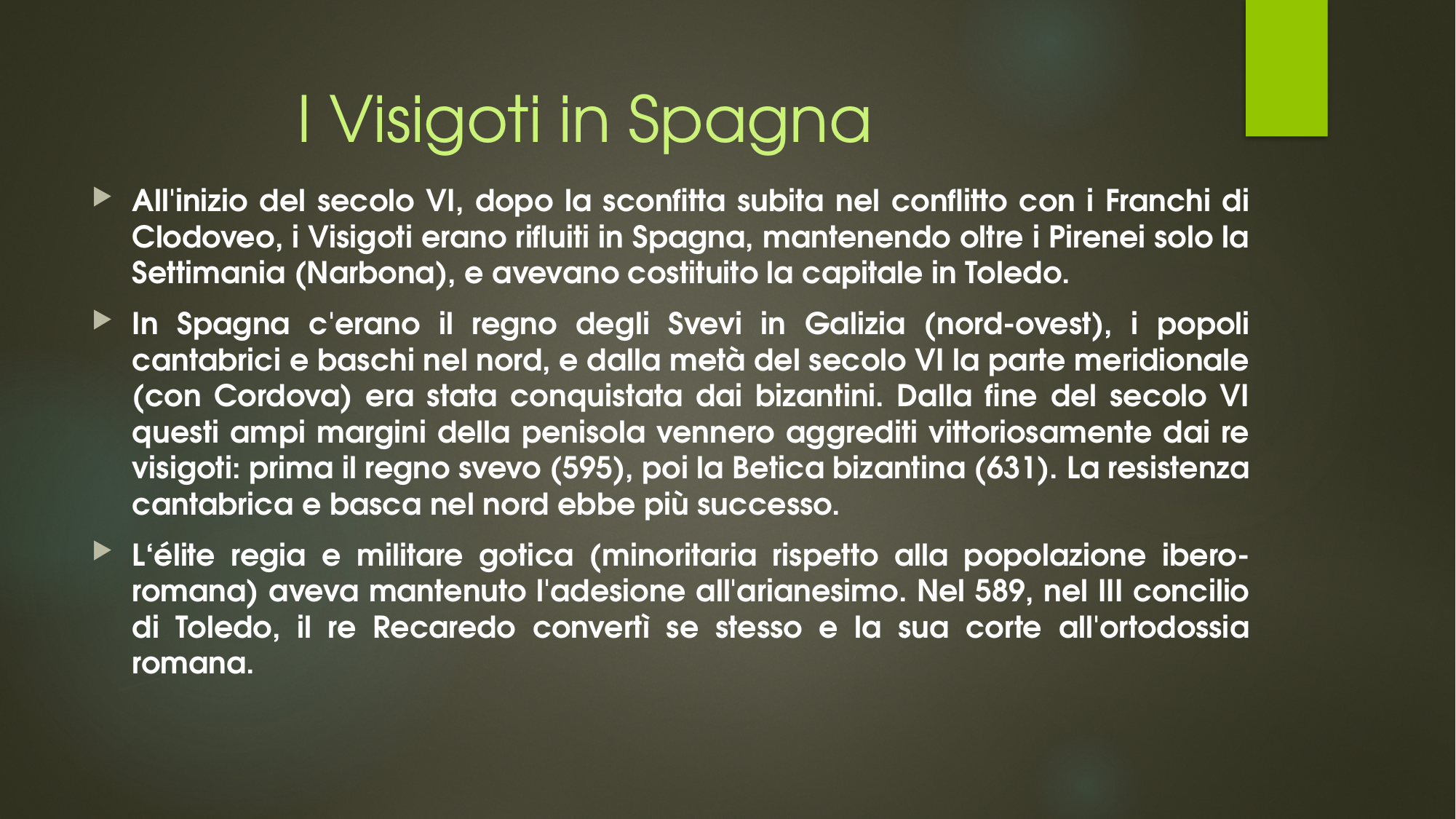

# I Visigoti in Spagna
All'inizio del secolo VI, dopo la sconfitta subita nel conflitto con i Franchi di Clodoveo, i Visigoti erano rifluiti in Spagna, mantenendo oltre i Pirenei solo la Settimania (Narbona), e avevano costituito la capitale in Toledo.
In Spagna c'erano il regno degli Svevi in Galizia (nord-ovest), i popoli cantabrici e baschi nel nord, e dalla metà del secolo VI la parte meridionale (con Cordova) era stata conquistata dai bizantini. Dalla fine del secolo VI questi ampi margini della penisola vennero aggrediti vittoriosamente dai re visigoti: prima il regno svevo (595), poi la Betica bizantina (631). La resistenza cantabrica e basca nel nord ebbe più successo.
L‘élite regia e militare gotica (minoritaria rispetto alla popolazione ibero-romana) aveva mantenuto l'adesione all'arianesimo. Nel 589, nel III concilio di Toledo, il re Recaredo convertì se stesso e la sua corte all'ortodossia romana.